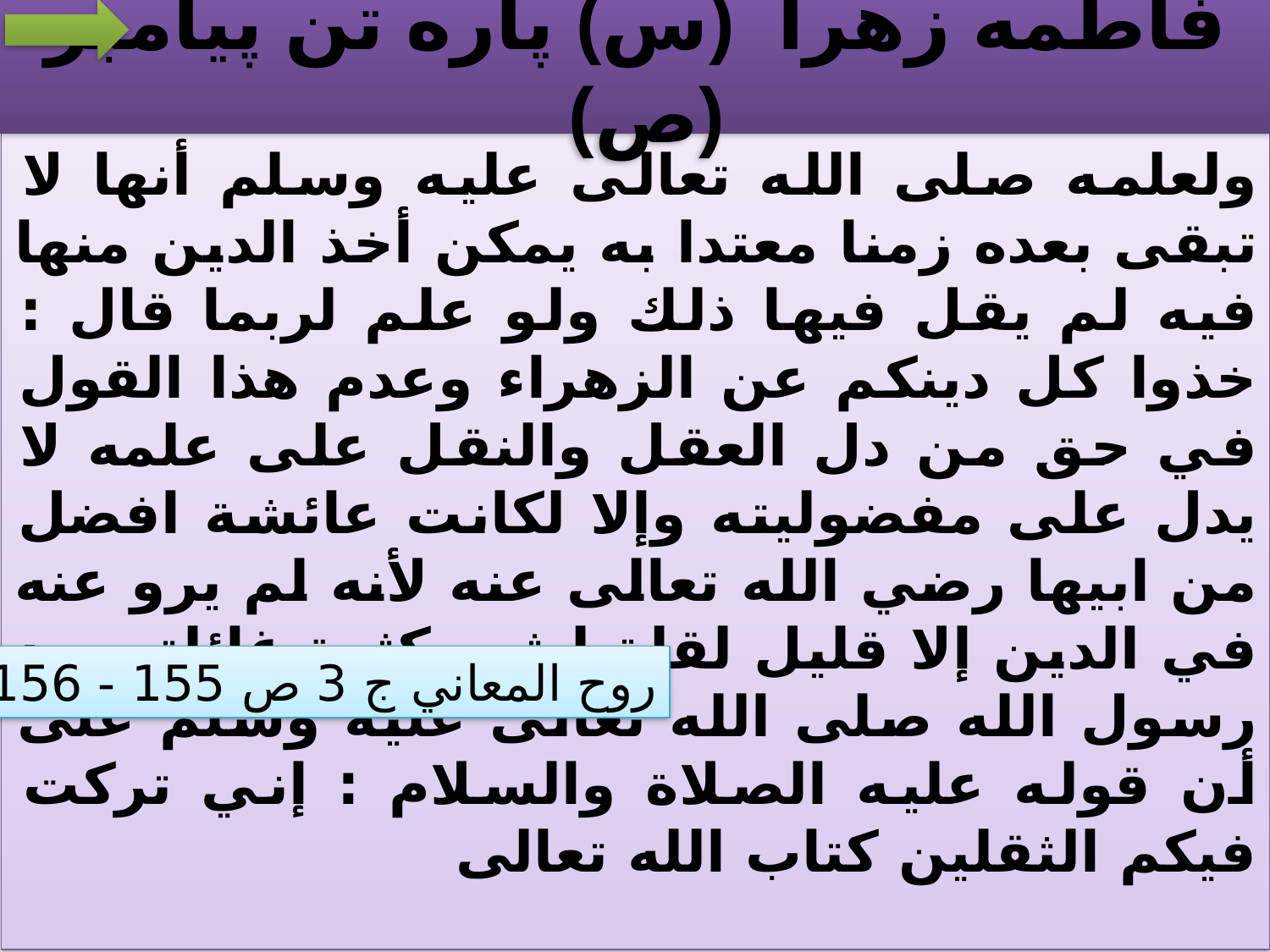

# فاطمه زهرا  (س) پاره تن پيامبر (ص)

ولعلمه صلى الله تعالى عليه وسلم أنها لا تبقى بعده زمنا معتدا به يمكن أخذ الدين منها فيه لم يقل فيها ذلك ولو علم لربما قال : خذوا كل دينكم عن الزهراء وعدم هذا القول في حق من دل العقل والنقل على علمه لا يدل على مفضوليته وإلا لكانت عائشة افضل من ابيها رضي الله تعالى عنه لأنه لم يرو عنه في الدين إلا قليل لقلة لبثه وكثرة غائلته بعد رسول الله صلى الله تعالى عليه وسلم على أن قوله عليه الصلاة والسلام : إني تركت فيكم الثقلين كتاب الله تعالى
روح المعاني ج 3 ص 155 - 156